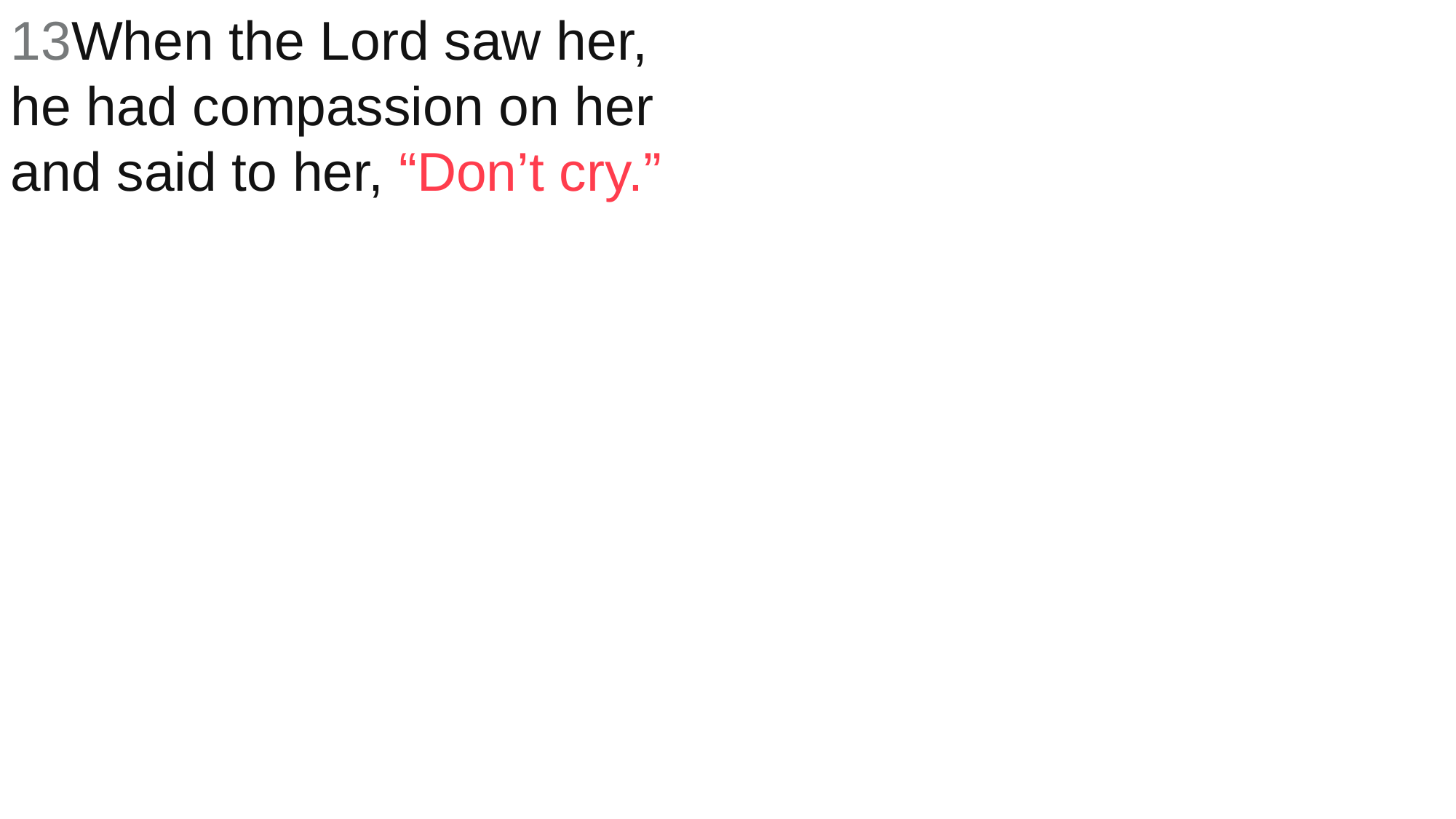

13When the Lord saw her, he had compassion on her and said to her, “Don’t cry.”